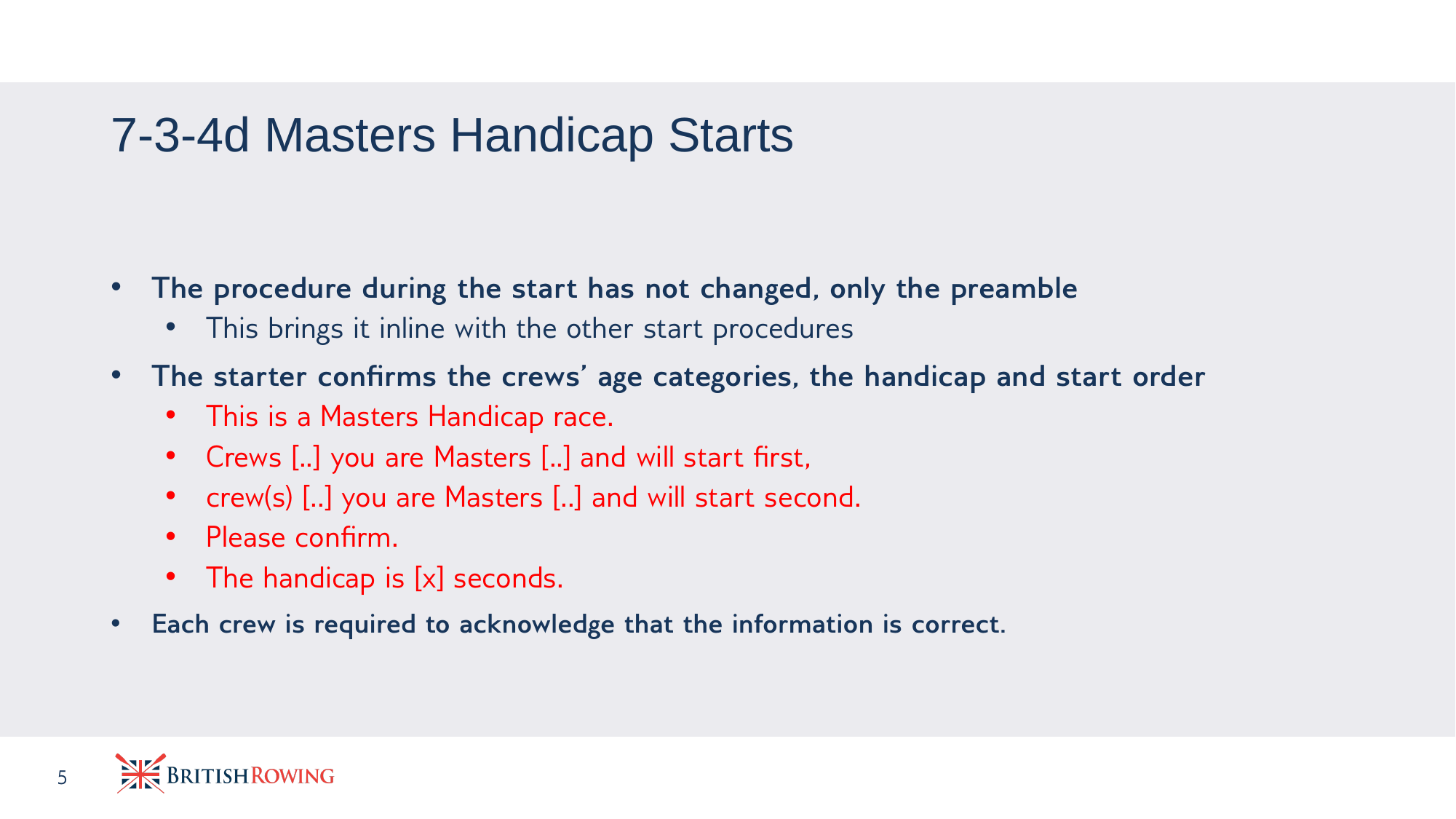

# 7-3-4d Masters Handicap Starts
The procedure during the start has not changed, only the preamble
This brings it inline with the other start procedures
The starter confirms the crews’ age categories, the handicap and start order
This is a Masters Handicap race.
Crews [..] you are Masters [..] and will start first,
crew(s) [..] you are Masters [..] and will start second.
Please confirm.
The handicap is [x] seconds.
Each crew is required to acknowledge that the information is correct.